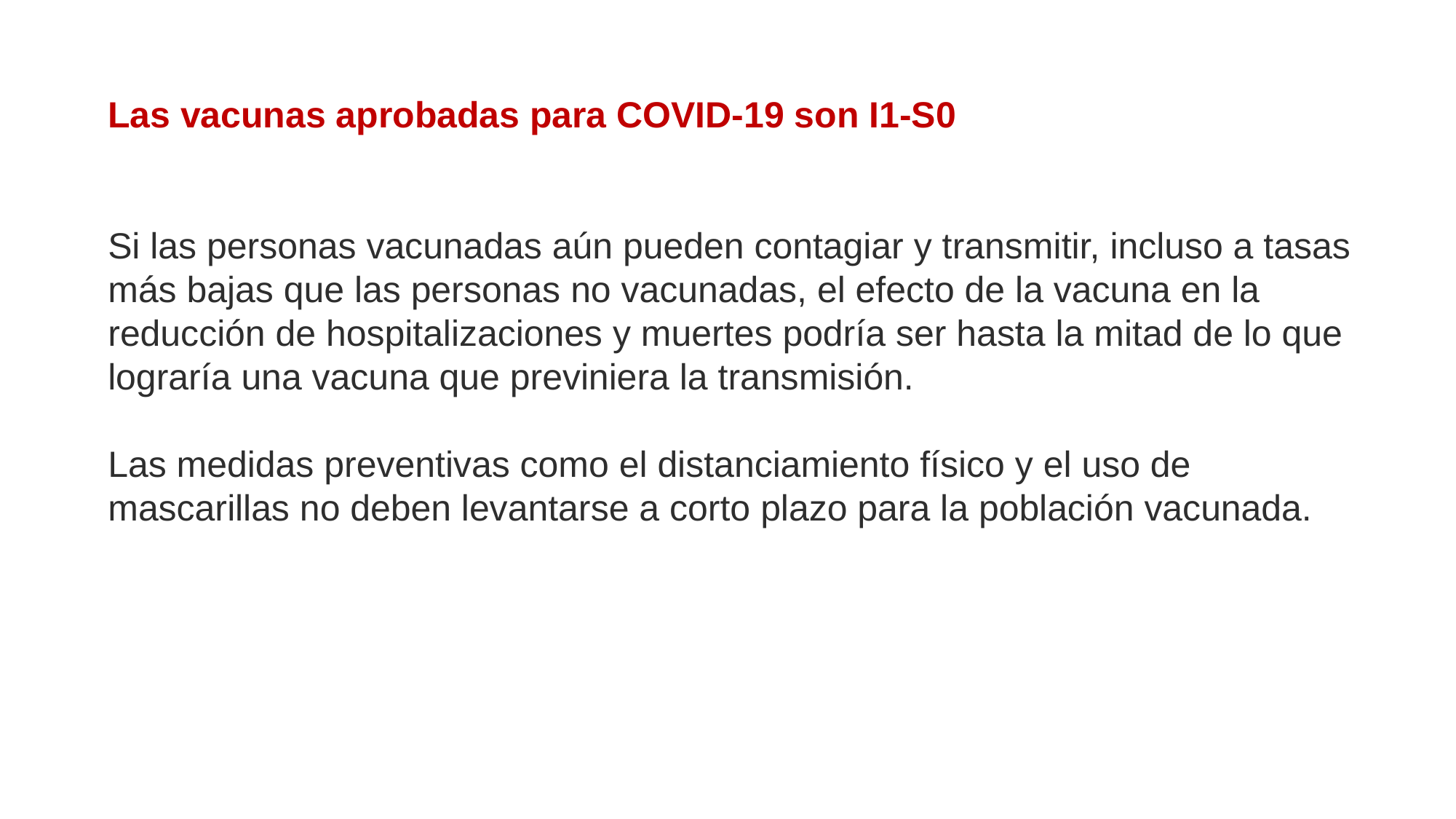

Las vacunas aprobadas para COVID-19 son I1-S0

Si las personas vacunadas aún pueden contagiar y transmitir, incluso a tasas más bajas que las personas no vacunadas, el efecto de la vacuna en la reducción de hospitalizaciones y muertes podría ser hasta la mitad de lo que lograría una vacuna que previniera la transmisión.

Las medidas preventivas como el distanciamiento físico y el uso de mascarillas no deben levantarse a corto plazo para la población vacunada.